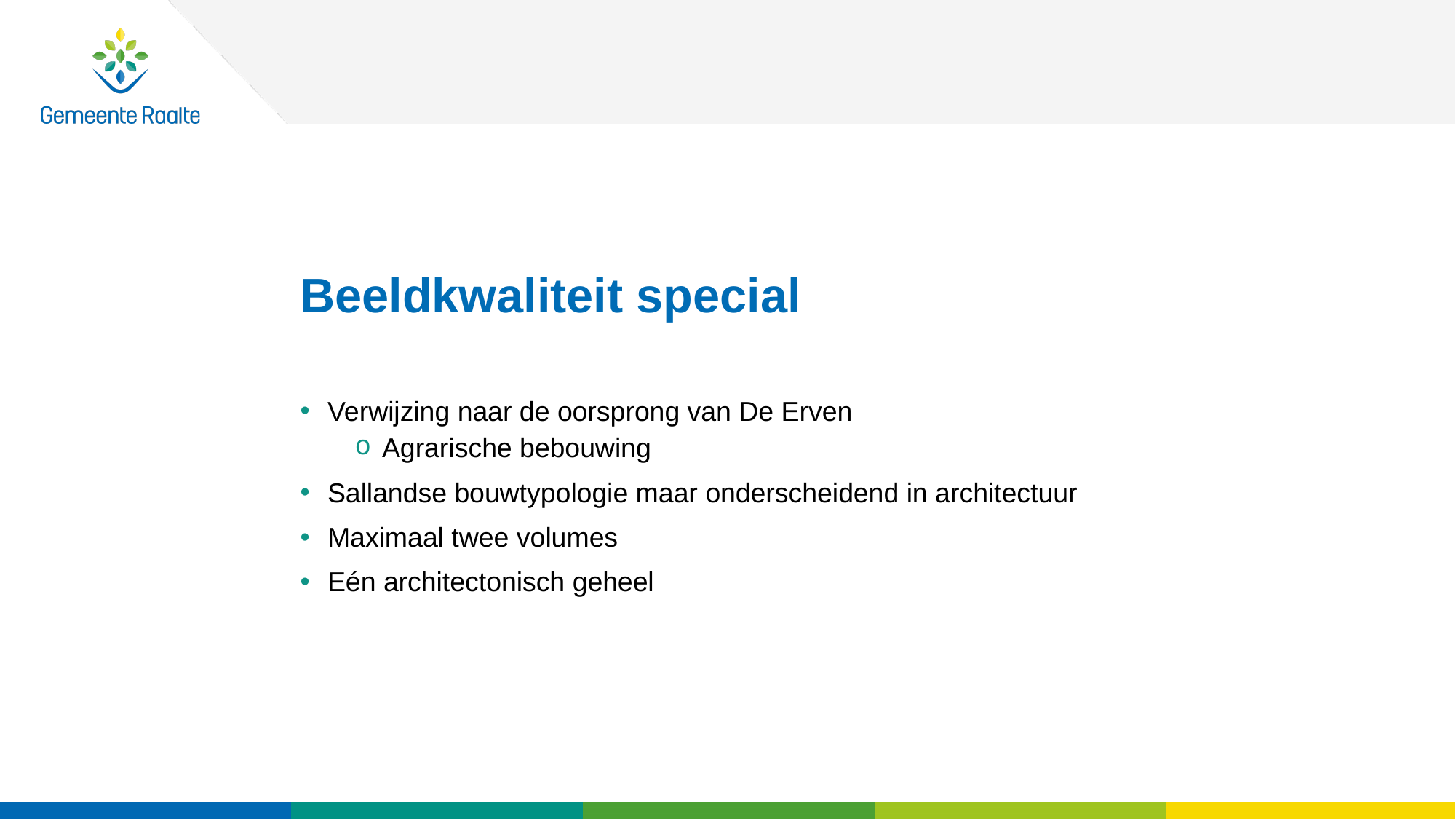

# Beeldkwaliteit special
Verwijzing naar de oorsprong van De Erven
Agrarische bebouwing
Sallandse bouwtypologie maar onderscheidend in architectuur
Maximaal twee volumes
Eén architectonisch geheel